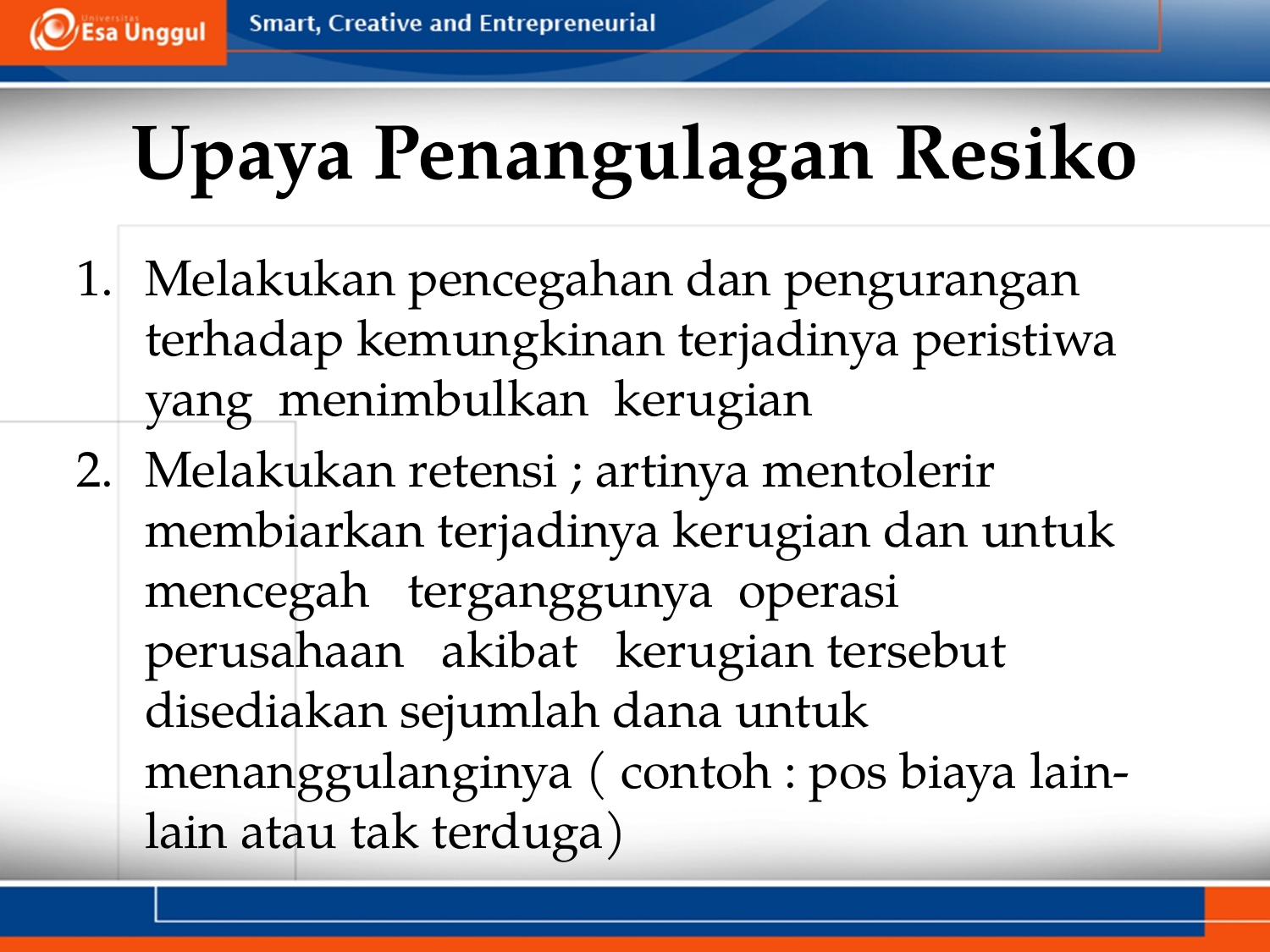

# Upaya Penangulagan Resiko
Melakukan pencegahan dan pengurangan terhadap kemungkinan terjadinya peristiwa yang  menimbulkan  kerugian
Melakukan retensi ; artinya mentolerir membiarkan terjadinya kerugian dan untuk mencegah   terganggunya  operasi   perusahaan   akibat   kerugian tersebut disediakan sejumlah dana untuk menanggulanginya ( contoh : pos biaya lain-lain atau tak terduga)